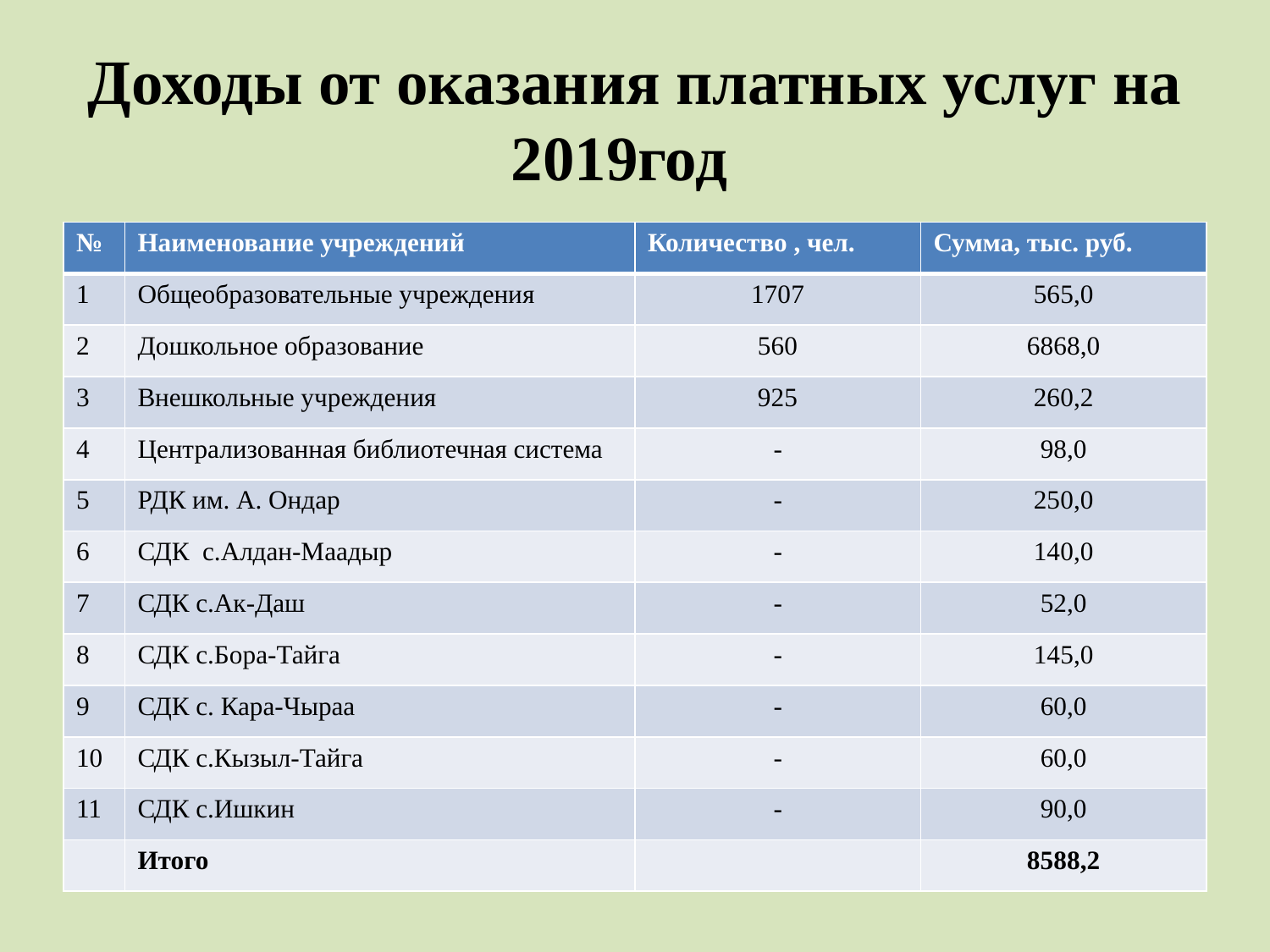

# Доходы от оказания платных услуг на 2019год
| № | Наименование учреждений | Количество , чел. | Сумма, тыс. руб. |
| --- | --- | --- | --- |
| 1 | Общеобразовательные учреждения | 1707 | 565,0 |
| 2 | Дошкольное образование | 560 | 6868,0 |
| 3 | Внешкольные учреждения | 925 | 260,2 |
| 4 | Централизованная библиотечная система | - | 98,0 |
| 5 | РДК им. А. Ондар | - | 250,0 |
| 6 | СДК с.Алдан-Маадыр | - | 140,0 |
| 7 | СДК с.Ак-Даш | - | 52,0 |
| 8 | СДК с.Бора-Тайга | - | 145,0 |
| 9 | СДК с. Кара-Чыраа | - | 60,0 |
| 10 | СДК с.Кызыл-Тайга | - | 60,0 |
| 11 | СДК с.Ишкин | - | 90,0 |
|  | Итого |  | 8588,2 |